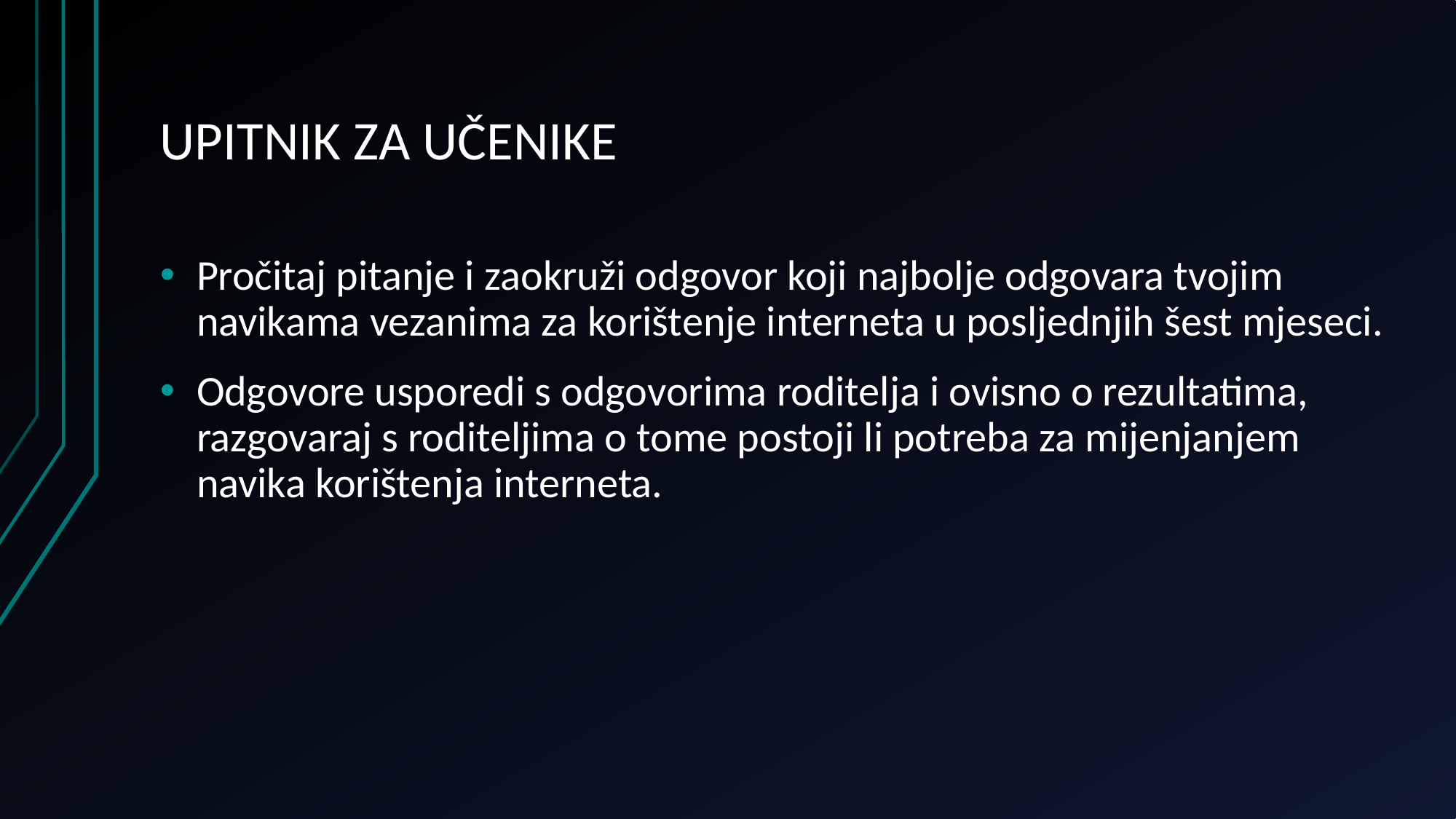

# UPITNIK ZA UČENIKE
Pročitaj pitanje i zaokruži odgovor koji najbolje odgovara tvojim navikama vezanima za korištenje interneta u posljednjih šest mjeseci.
Odgovore usporedi s odgovorima roditelja i ovisno o rezultatima, razgovaraj s roditeljima o tome postoji li potreba za mijenjanjem navika korištenja interneta.